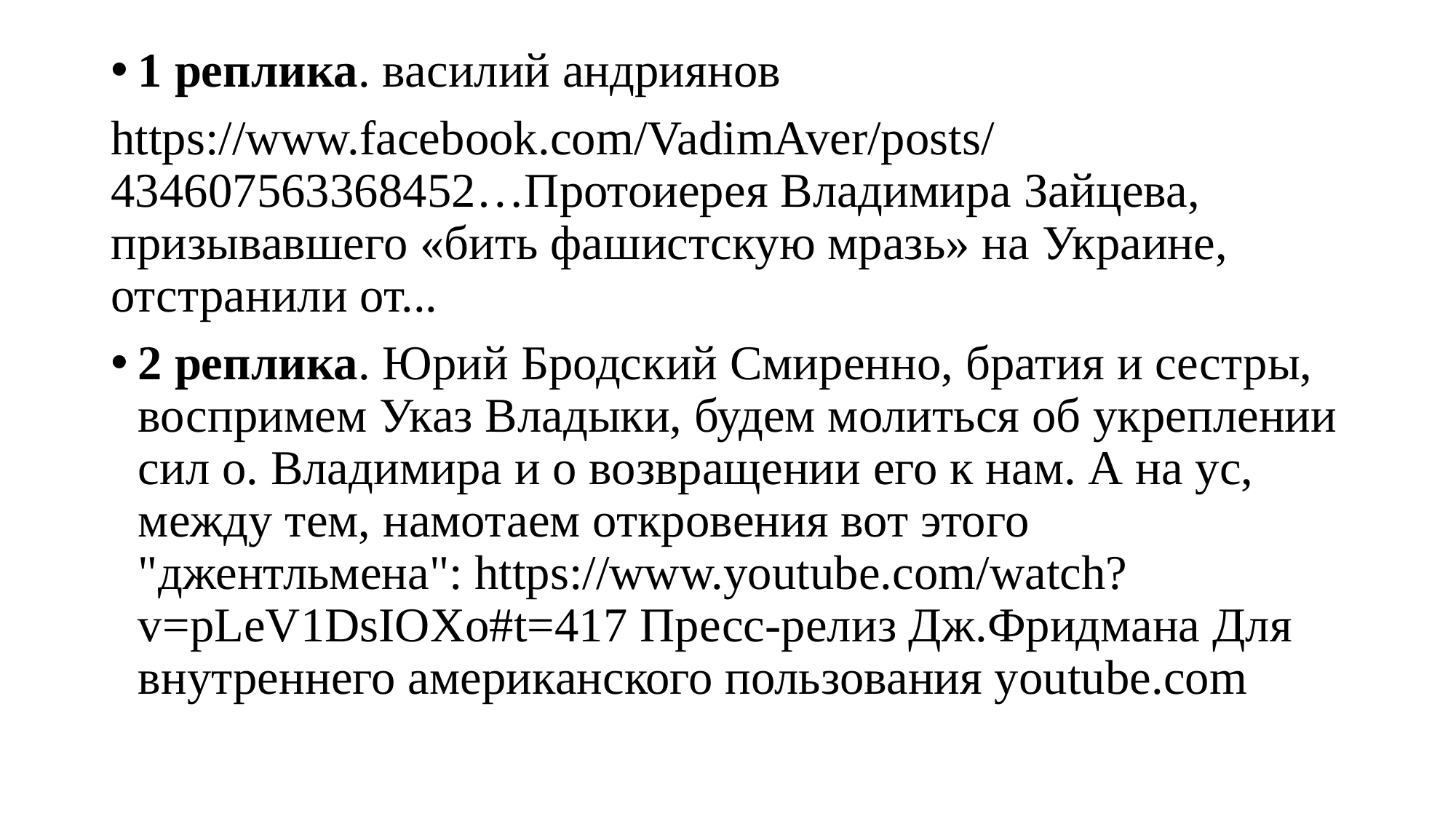

1 реплика. василий андриянов
https://www.facebook.com/VadimAver/posts/434607563368452…Протоиерея Владимира Зайцева, призывавшего «бить фашистскую мразь» на Украине, отстранили от...
2 реплика. Юрий Бродский Смиренно, братия и сестры, воспримем Указ Владыки, будем молиться об укреплении сил о. Владимира и о возвращении его к нам. А на ус, между тем, намотаем откровения вот этого "джентльмена": https://www.youtube.com/watch?v=pLeV1DsIOXo#t=417 Пресс-релиз Дж.Фридмана Для внутреннего американского пользования youtube.com